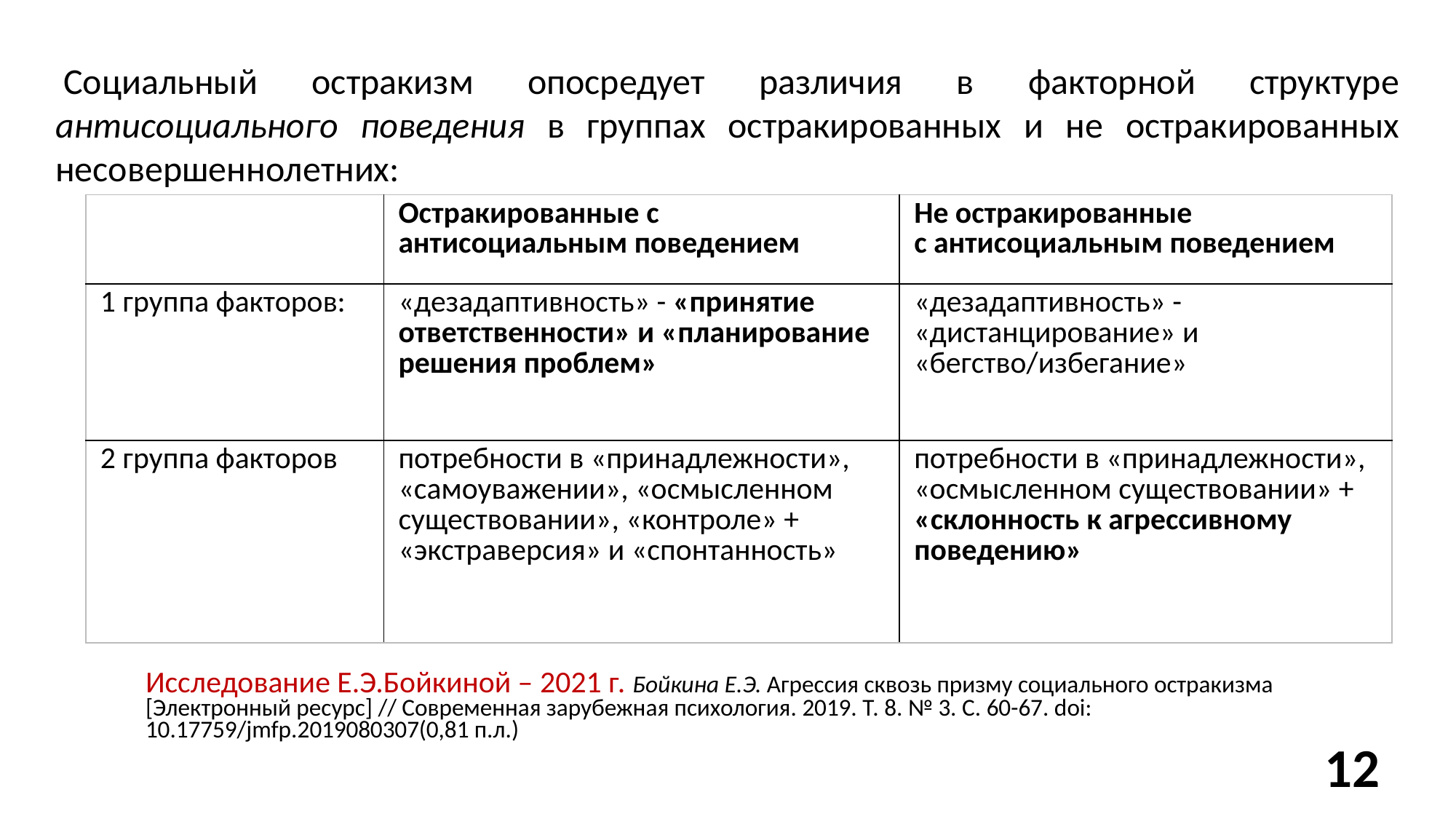

Социальный остракизм опосредует различия в факторной структуре антисоциального поведения в группах остракированных и не остракированных несовершеннолетних:

|  | Остракированные с антисоциальным поведением | Не остракированные с антисоциальным поведением |
| --- | --- | --- |
| 1 группа факторов: | «дезадаптивность» - «принятие ответственности» и «планирование решения проблем» | «дезадаптивность» - «дистанцирование» и «бегство/избегание» |
| 2 группа факторов | потребности в «принадлежности», «самоуважении», «осмысленном существовании», «контроле» + «экстраверсия» и «спонтанность» | потребности в «принадлежности», «осмысленном существовании» + «склонность к агрессивному поведению» |
# Исследование Е.Э.Бойкиной – 2021 г. Бойкина Е.Э. Агрессия сквозь призму социального остракизма [Электронный ресурс] // Современная зарубежная психология. 2019. Т. 8. № 3. С. 60-67. doi: 10.17759/jmfp.2019080307(0,81 п.л.)
12